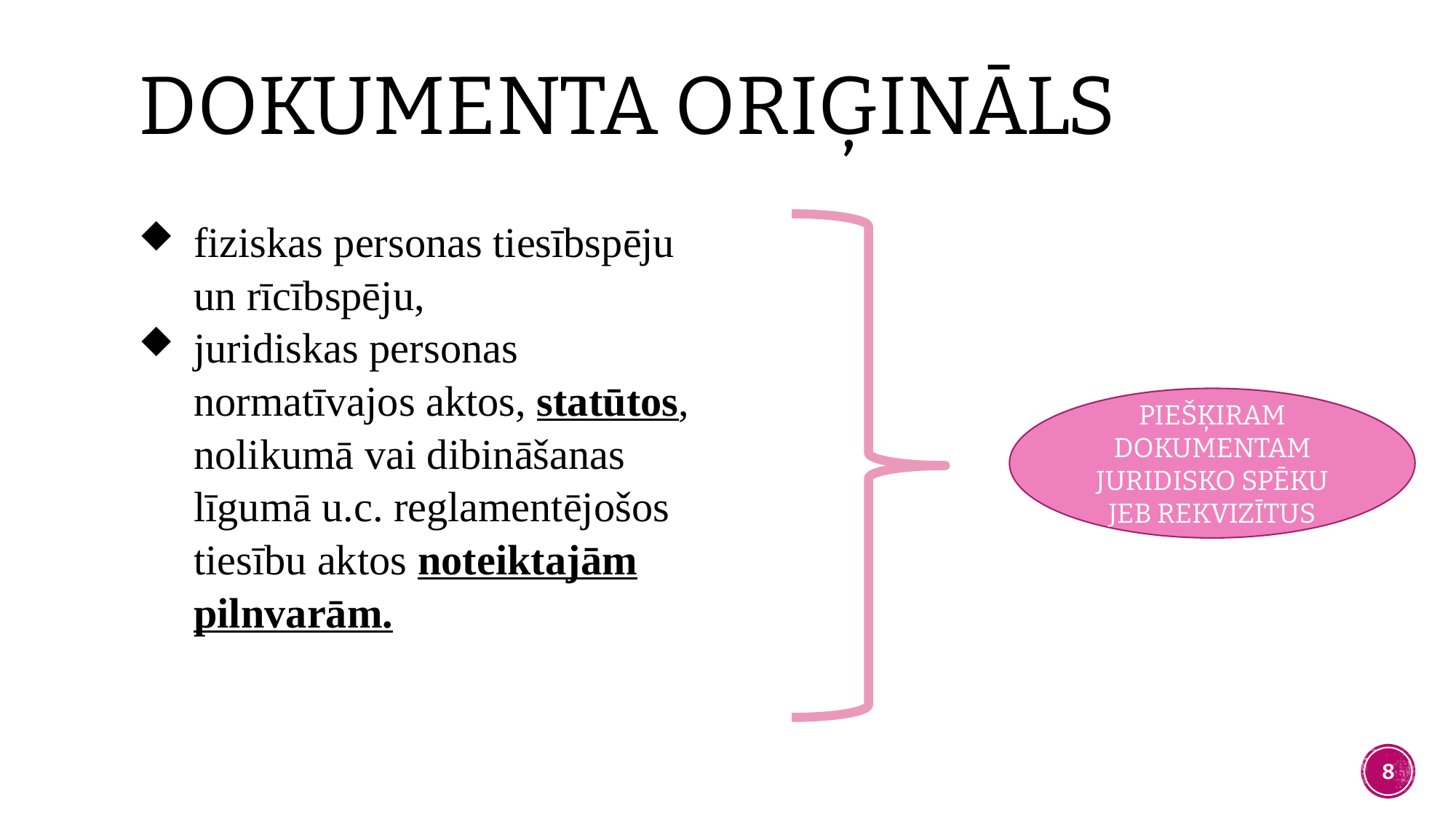

# Dokumenta oriģināls
fiziskas personas tiesībspēju un rīcībspēju,
juridiskas personas normatīvajos aktos, statūtos, nolikumā vai dibināšanas līgumā u.c. reglamentējošos tiesību aktos noteiktajām pilnvarām.

PIEŠĶIRAM DOKUMENTAM JURIDISKO SPĒKU JEB REKVIZĪTUS
8